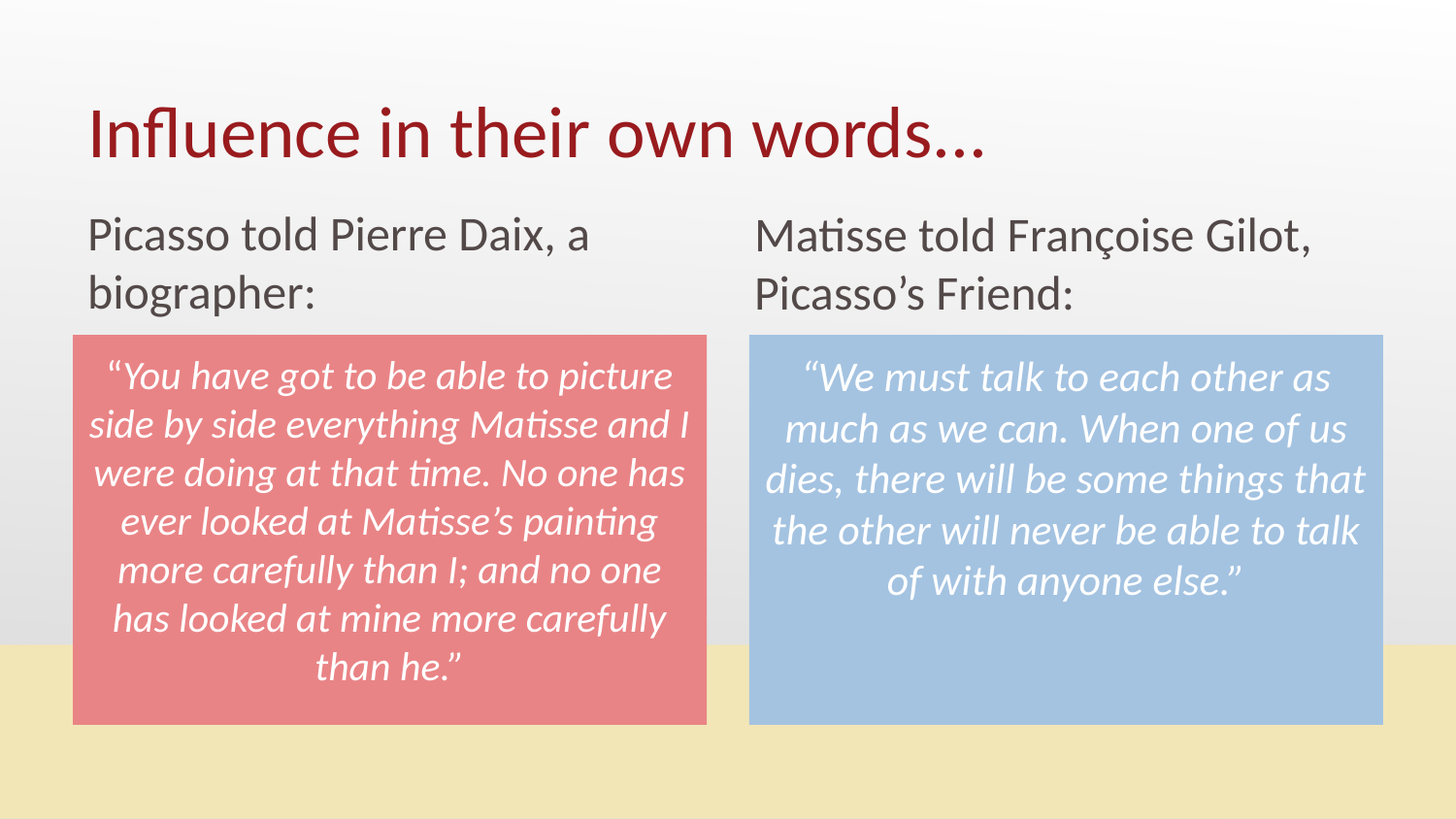

# Influence in their own words...
Picasso told Pierre Daix, a biographer:
Matisse told Françoise Gilot, Picasso’s Friend:
“You have got to be able to picture side by side everything Matisse and I were doing at that time. No one has ever looked at Matisse’s painting more carefully than I; and no one has looked at mine more carefully than he.”
“We must talk to each other as much as we can. When one of us dies, there will be some things that the other will never be able to talk of with anyone else.”